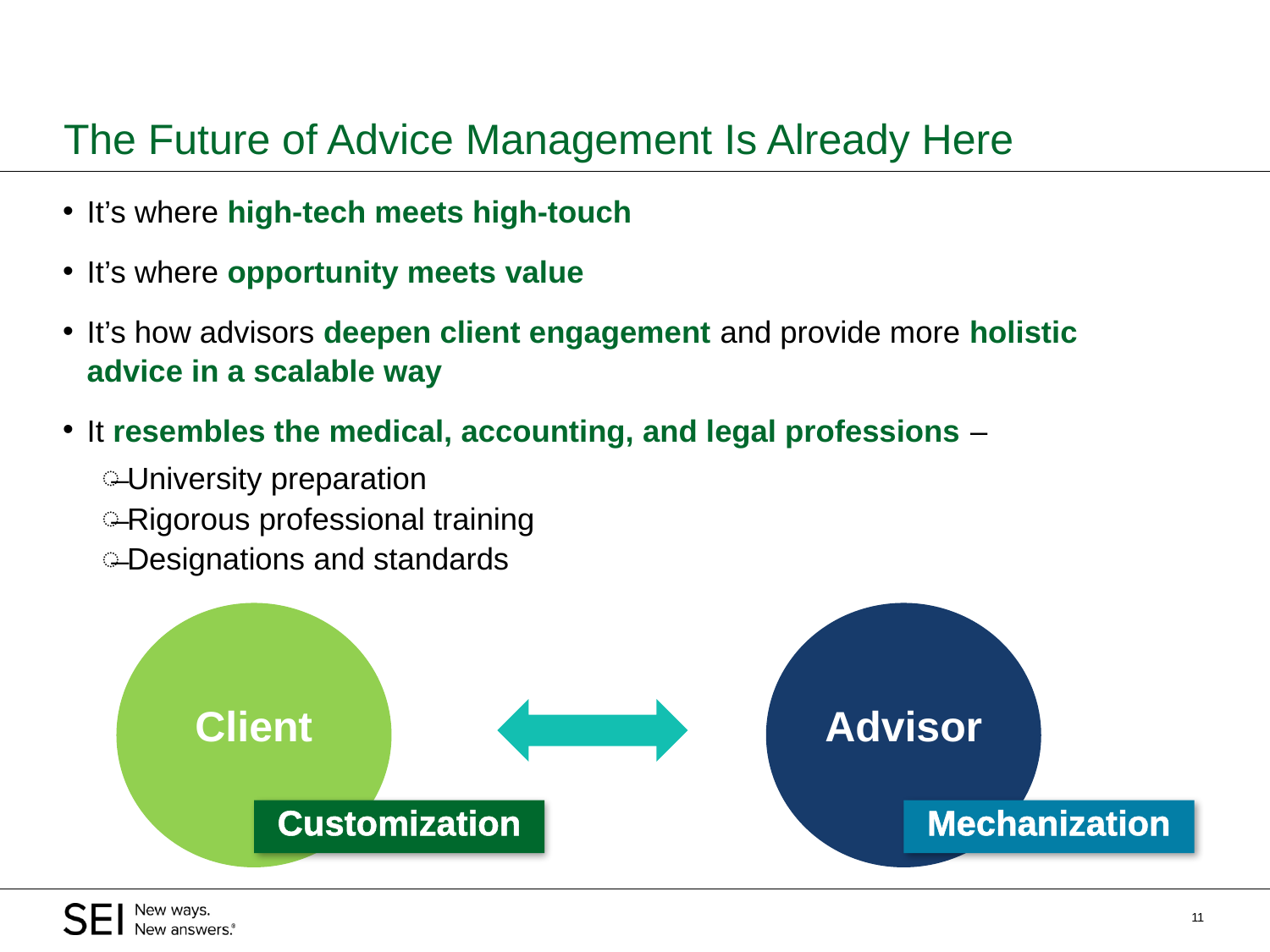

# The Future of Advice Management Is Already Here
It’s where high-tech meets high-touch
It’s where opportunity meets value
It’s how advisors deepen client engagement and provide more holistic advice in a scalable way
It resembles the medical, accounting, and legal professions –
University preparation
Rigorous professional training
Designations and standards

Client
Customization

Advisor
Mechanization